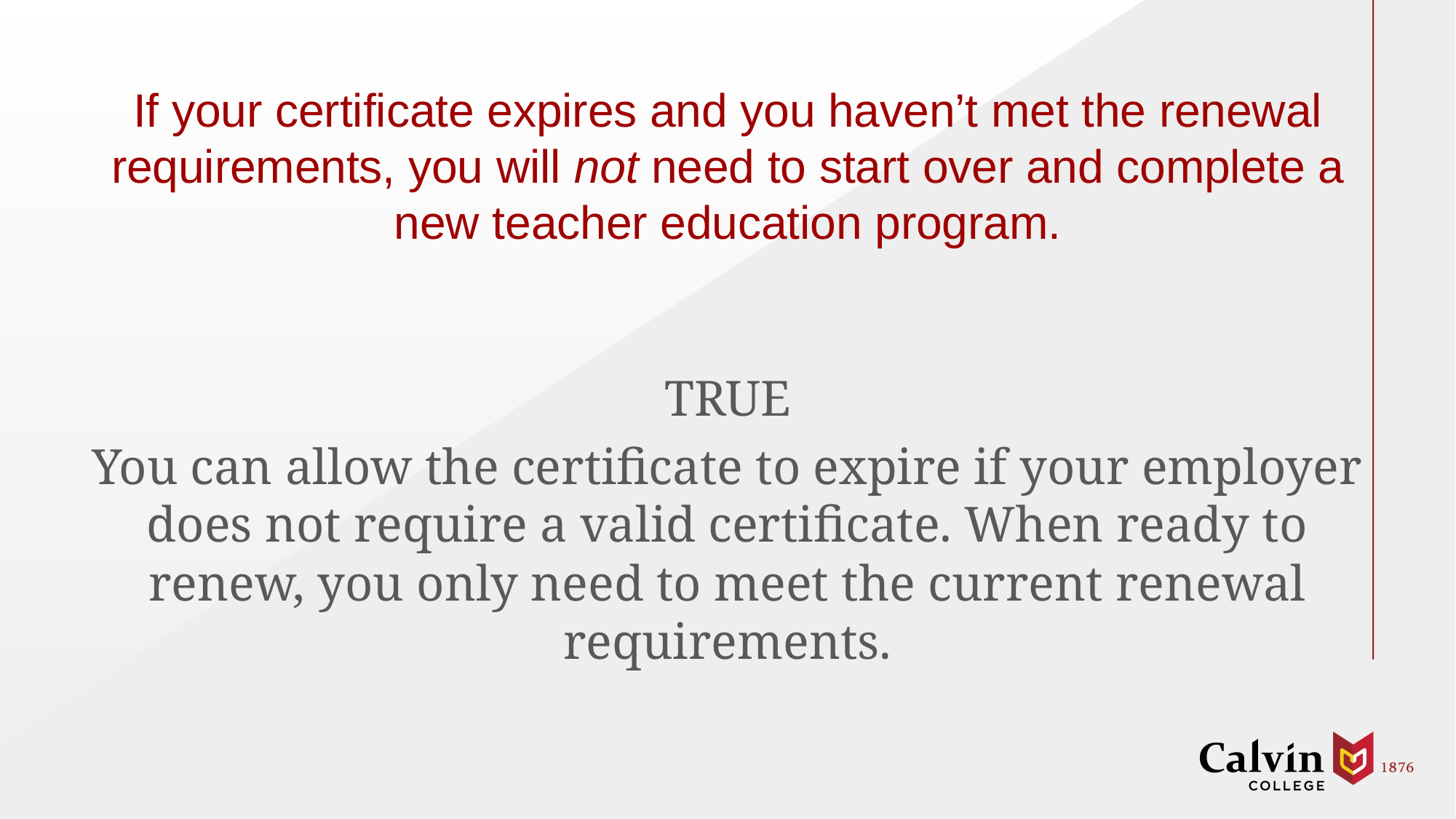

# If your certificate expires and you haven’t met the renewal requirements, you will not need to start over and complete a new teacher education program.
TRUE
You can allow the certificate to expire if your employer does not require a valid certificate. When ready to renew, you only need to meet the current renewal requirements.